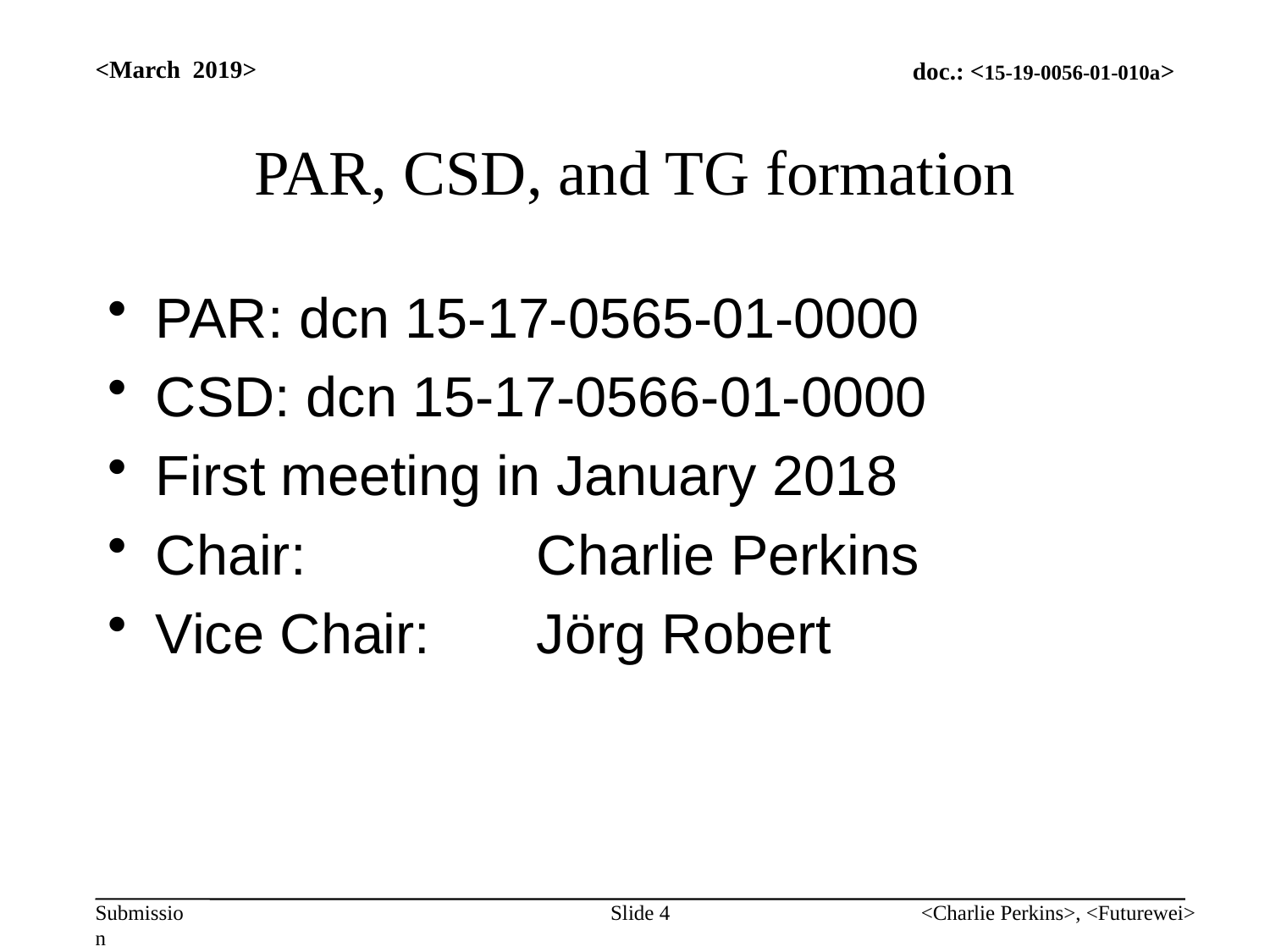

<March  2019>
# PAR, CSD, and TG formation
PAR: dcn 15-17-0565-01-0000
CSD: dcn 15-17-0566-01-0000
First meeting in January 2018
Chair:		Charlie Perkins
Vice Chair:	Jörg Robert

Slide 4
<Charlie Perkins>, <Futurewei>